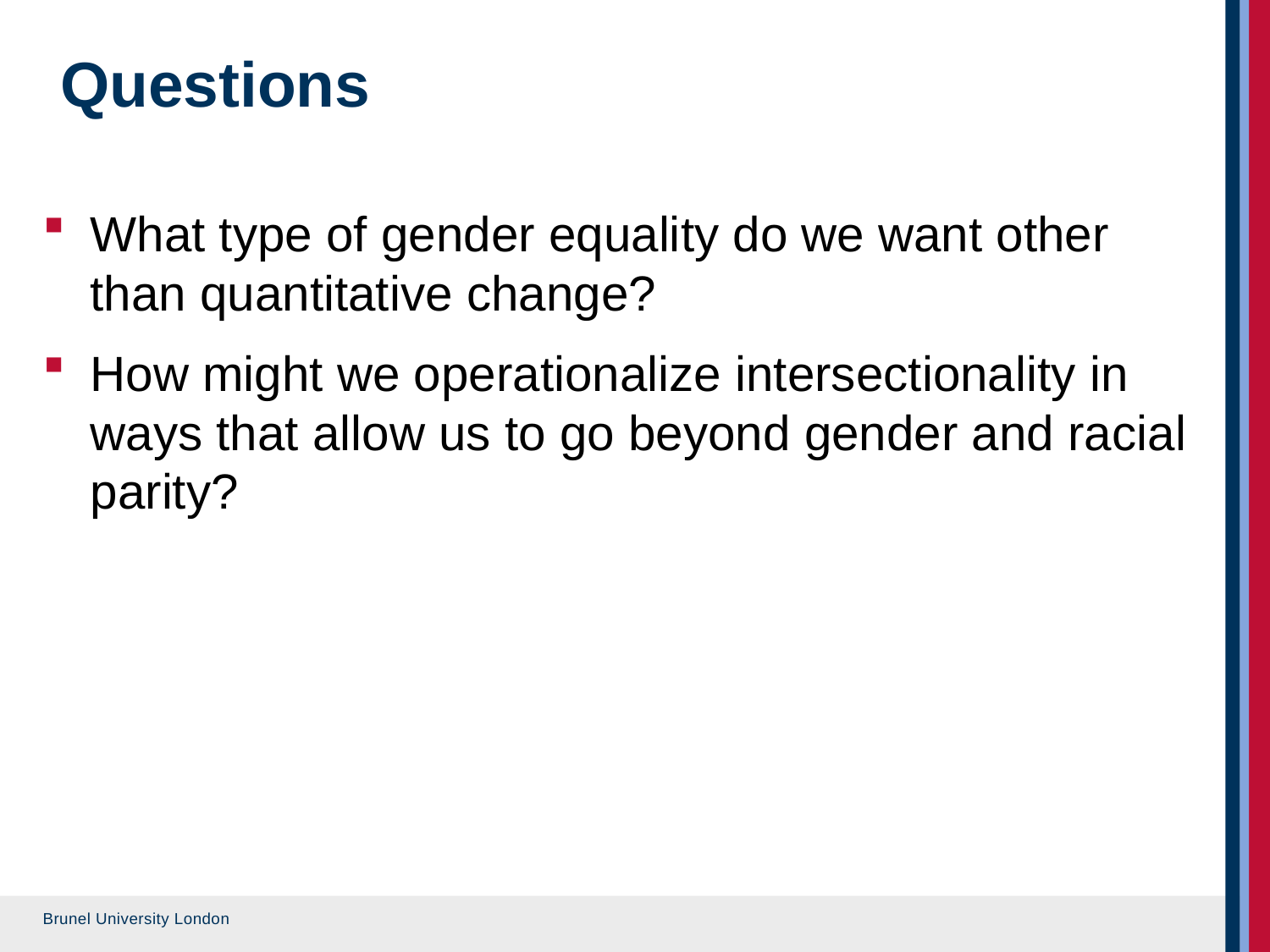

# Questions
What type of gender equality do we want other than quantitative change?
How might we operationalize intersectionality in ways that allow us to go beyond gender and racial parity?